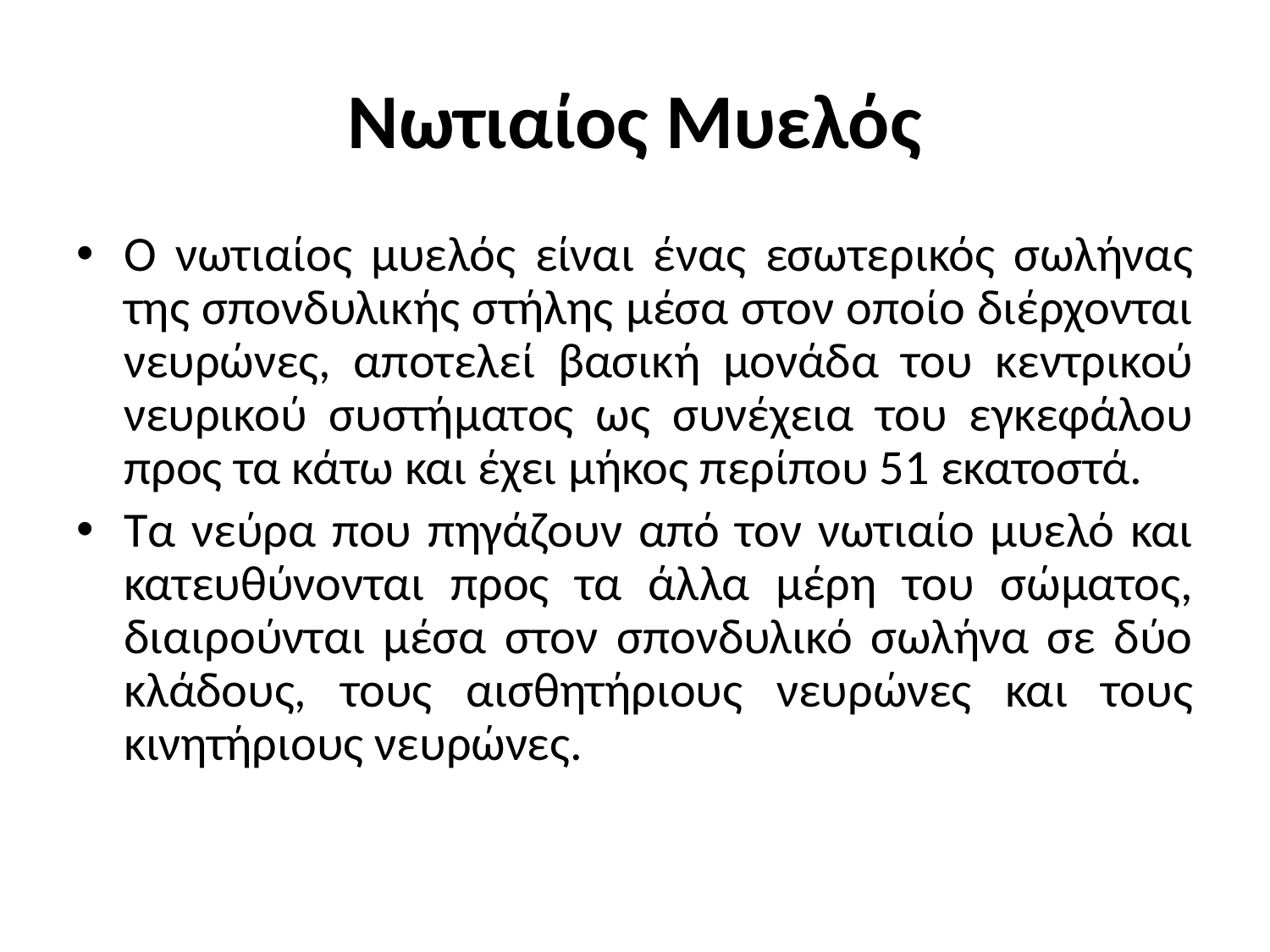

# Νωτιαίος Μυελός
Ο νωτιαίος μυελός είναι ένας εσωτερικός σωλήνας της σπονδυλικής στήλης μέσα στον οποίο διέρχονται νευρώνες, αποτελεί βασική μονάδα του κεντρικού νευρικού συστήματος ως συνέχεια του εγκεφάλου προς τα κάτω και έχει μήκος περίπου 51 εκατοστά.
Τα νεύρα που πηγάζουν από τον νωτιαίο μυελό και κατευθύνονται προς τα άλλα μέρη του σώματος, διαιρούνται μέσα στον σπονδυλικό σωλήνα σε δύο κλάδους, τους αισθητήριους νευρώνες και τους κινητήριους νευρώνες.